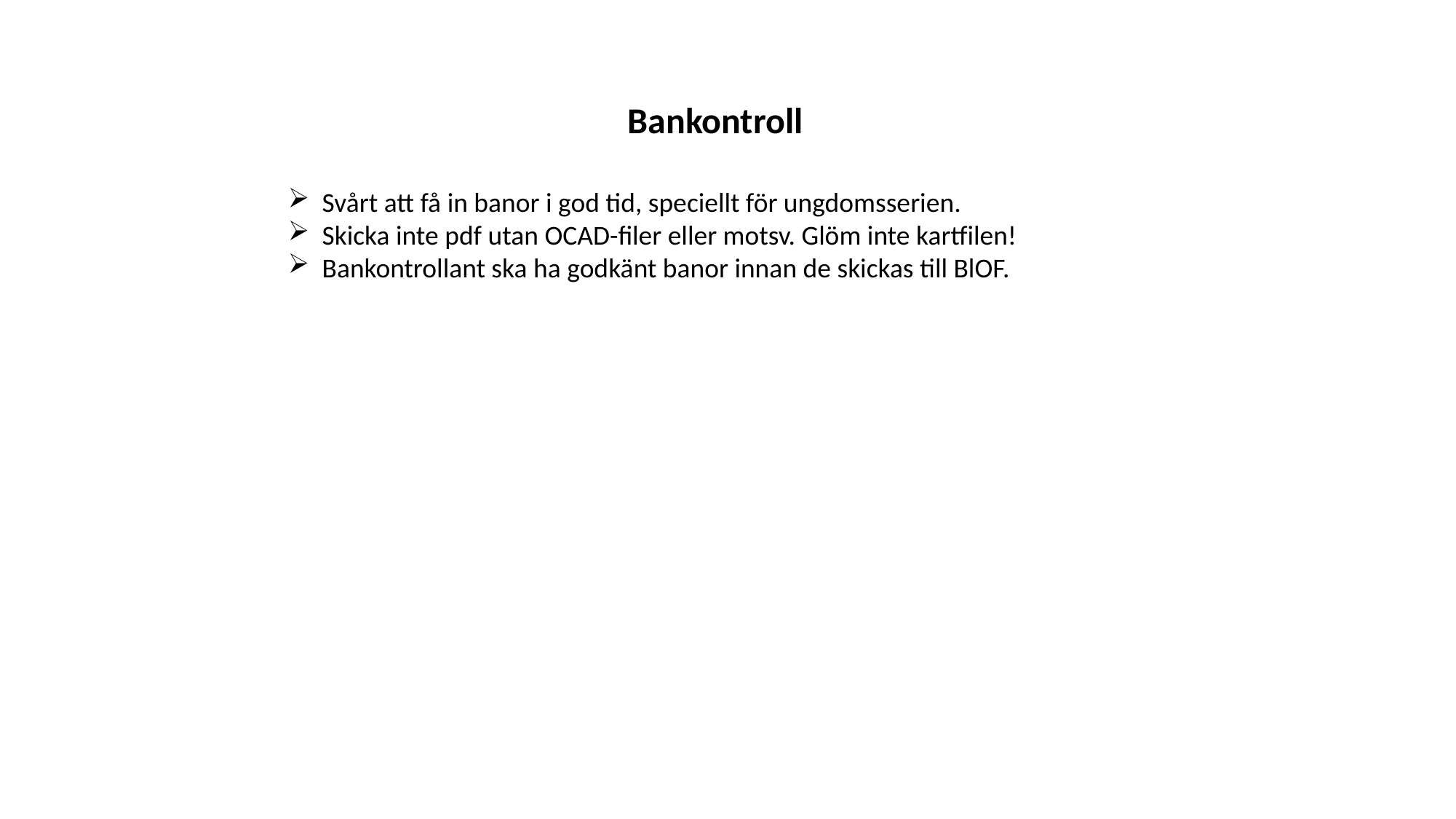

Bankontroll

Svårt att få in banor i god tid, speciellt för ungdomsserien.
Skicka inte pdf utan OCAD-filer eller motsv. Glöm inte kartfilen!
Bankontrollant ska ha godkänt banor innan de skickas till BlOF.